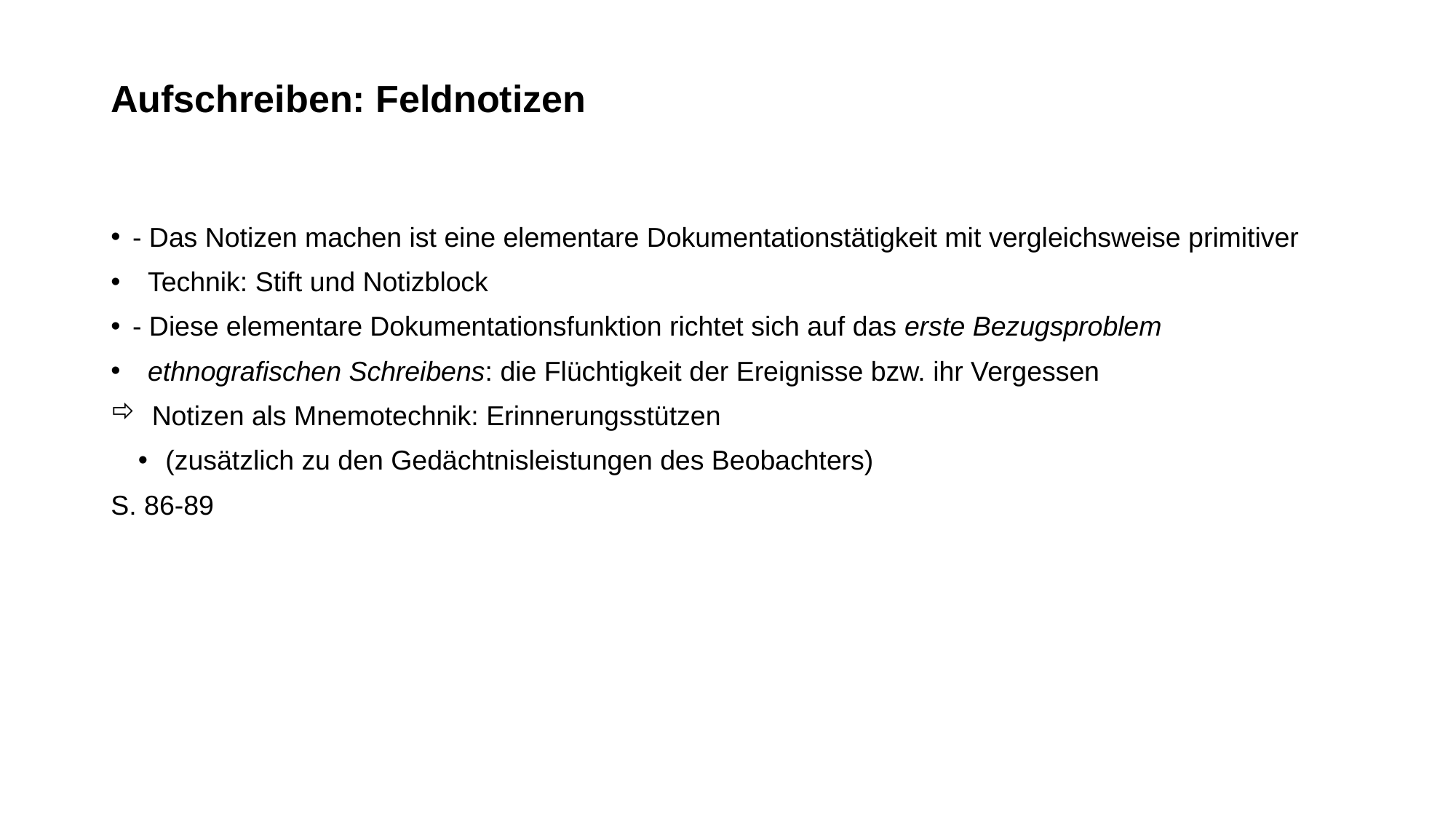

# Aufschreiben: Feldnotizen
- Das Notizen machen ist eine elementare Dokumentationstätigkeit mit vergleichsweise primitiver
  Technik: Stift und Notizblock
- Diese elementare Dokumentationsfunktion richtet sich auf das erste Bezugsproblem
  ethnografischen Schreibens: die Flüchtigkeit der Ereignisse bzw. ihr Vergessen
Notizen als Mnemotechnik: Erinnerungsstützen
(zusätzlich zu den Gedächtnisleistungen des Beobachters)
S. 86-89